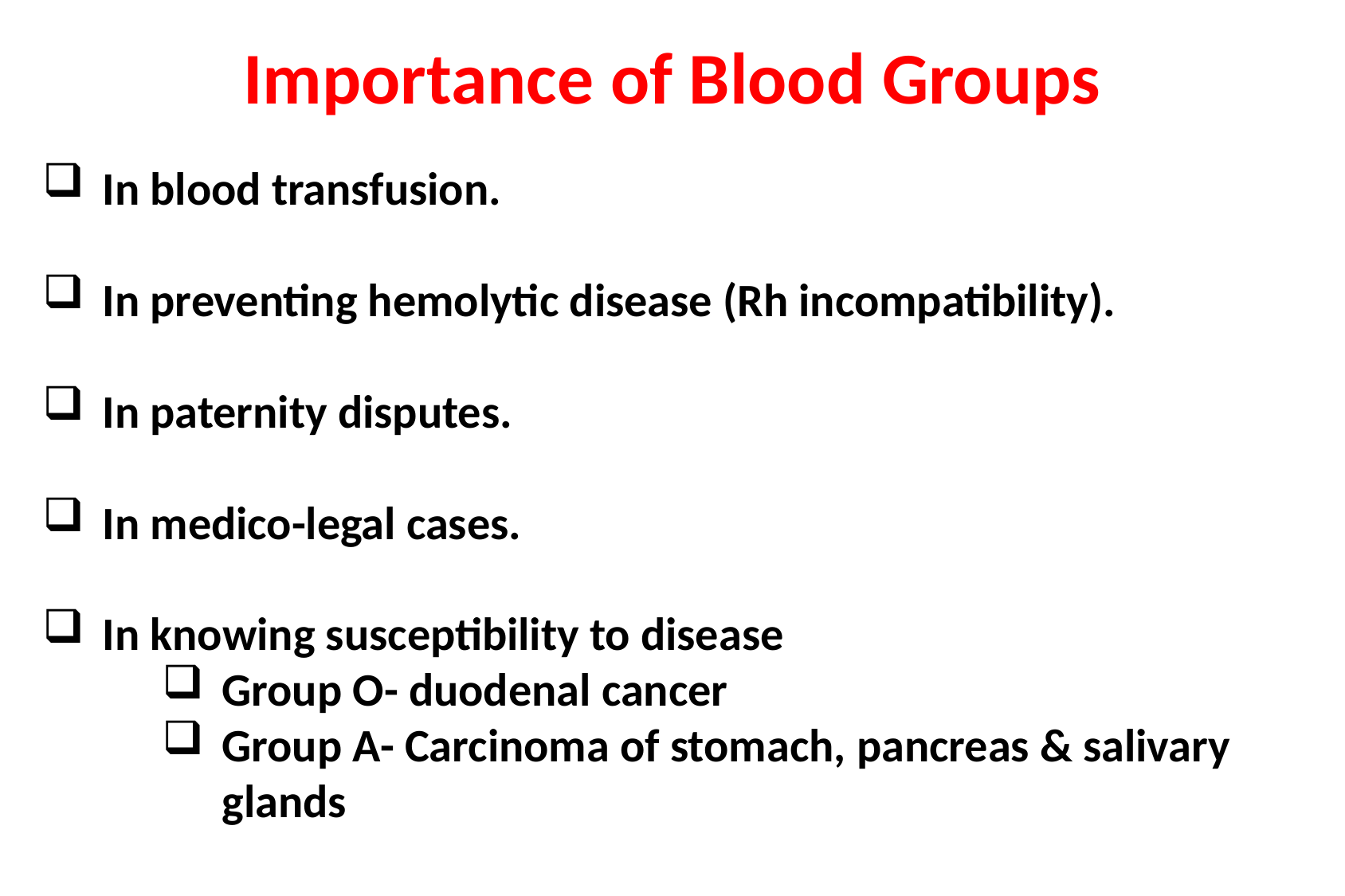

# Importance of Blood Groups
In blood transfusion.

In preventing hemolytic disease (Rh incompatibility).

In paternity disputes.

In medico-legal cases.

In knowing susceptibility to disease
Group O- duodenal cancer
Group A- Carcinoma of stomach, pancreas & salivary glands